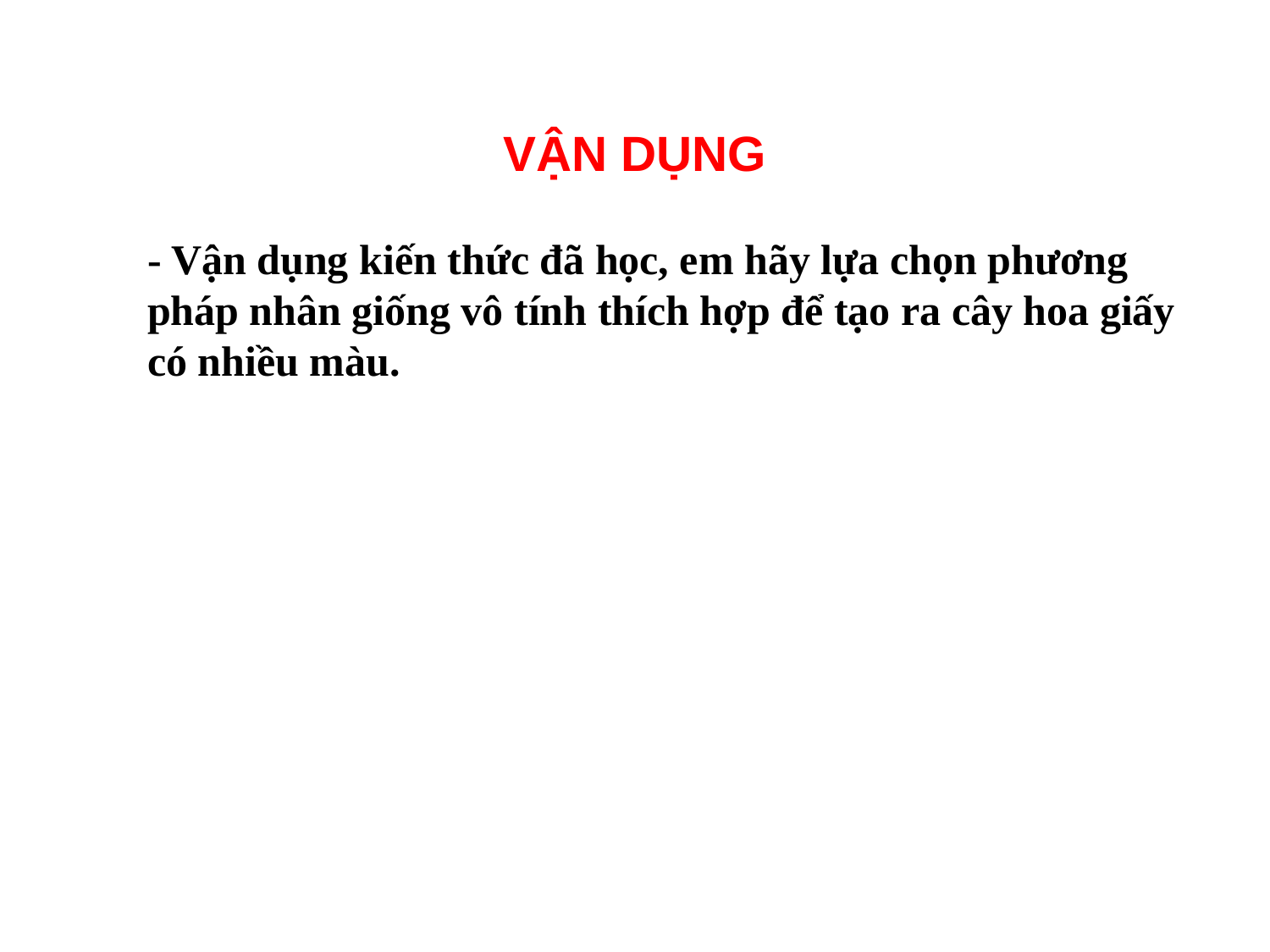

VẬN DỤNG
- Vận dụng kiến thức đã học, em hãy lựa chọn phương pháp nhân giống vô tính thích hợp để tạo ra cây hoa giấy có nhiều màu.